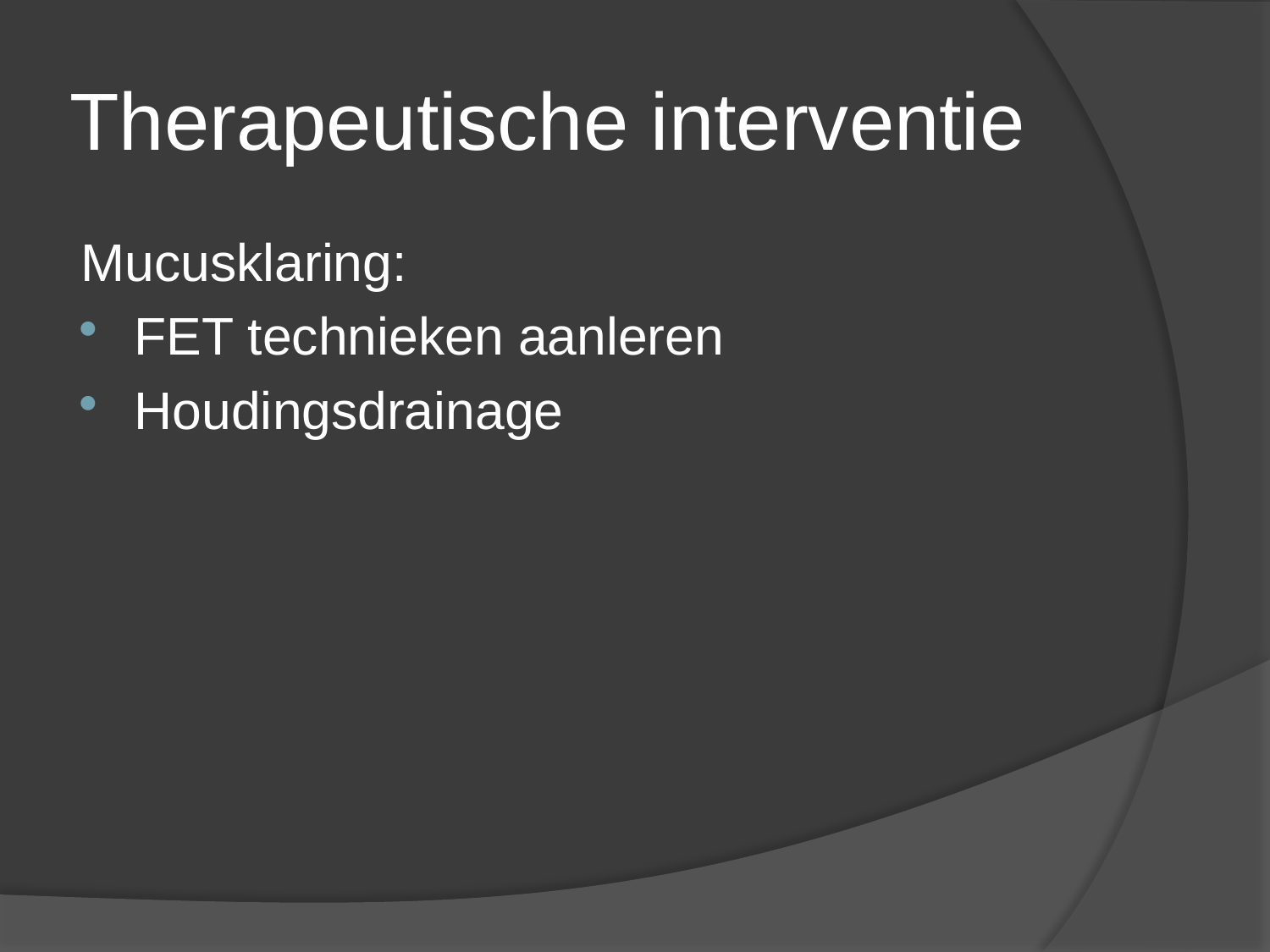

# Therapeutische interventie
Mucusklaring:
FET technieken aanleren
Houdingsdrainage